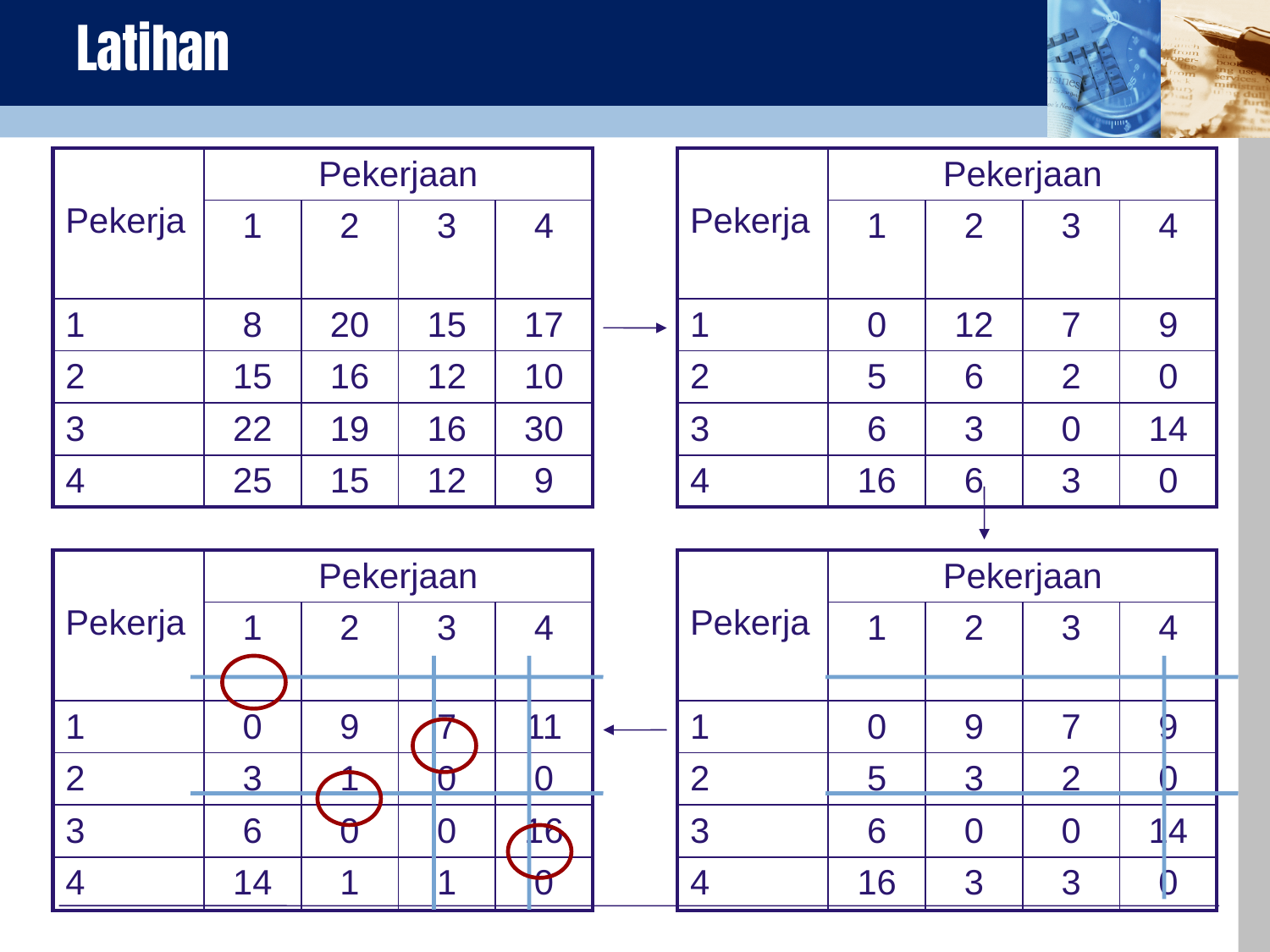

# Latihan
| Pekerja | Pekerjaan |  |  |  |
| --- | --- | --- | --- | --- |
|  | 1 | 2 | 3 | 4 |
| 1 | 8 | 20 | 15 | 17 |
| 2 | 15 | 16 | 12 | 10 |
| 3 | 22 | 19 | 16 | 30 |
| 4 | 25 | 15 | 12 | 9 |
| Pekerja | Pekerjaan |  |  |  |
| --- | --- | --- | --- | --- |
|  | 1 | 2 | 3 | 4 |
| 1 | 0 | 12 | 7 | 9 |
| 2 | 5 | 6 | 2 | 0 |
| 3 | 6 | 3 | 0 | 14 |
| 4 | 16 | 6 | 3 | 0 |

| Pekerja | Pekerjaan |  |  |  |
| --- | --- | --- | --- | --- |
|  | 1 | 2 | 3 | 4 |
| 1 | 0 | 9 | 7 | 11 |
| 2 | 3 | 1 | 0 | 0 |
| 3 | 6 | 0 | 0 | 16 |
| 4 | 14 | 1 | 1 | 0 |
| Pekerja | Pekerjaan |  |  |  |
| --- | --- | --- | --- | --- |
|  | 1 | 2 | 3 | 4 |
| 1 | 0 | 9 | 7 | 9 |
| 2 | 5 | 3 | 2 | 0 |
| 3 | 6 | 0 | 0 | 14 |
| 4 | 16 | 3 | 3 | 0 |